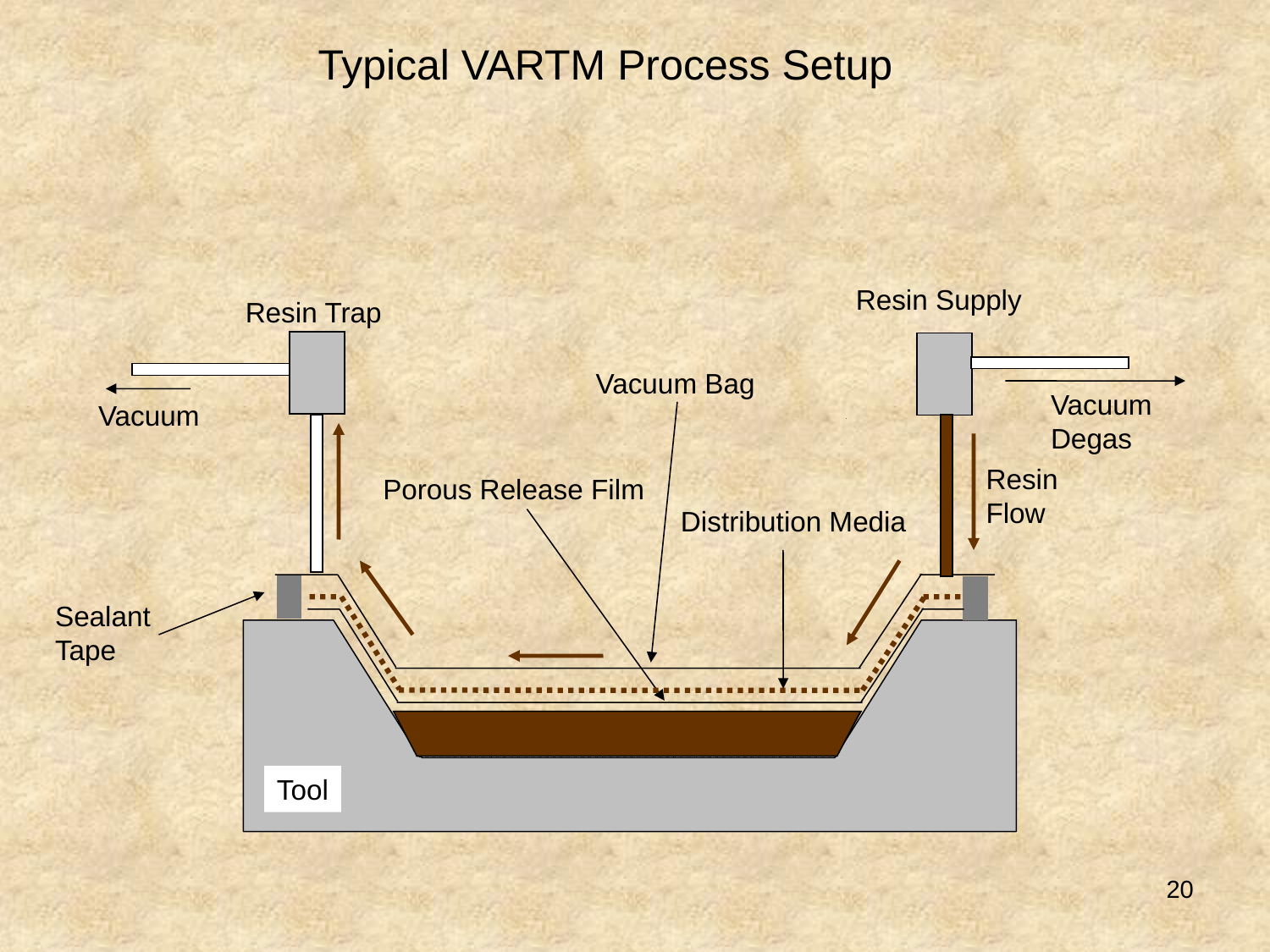

Typical VARTM Process Setup
Resin Supply
Resin Trap

Vacuum Bag

Vacuum
Degas

Vacuum

Resin
Flow
Porous Release Film

Distribution Media

Sealant
Tape

Preform

Tool
20